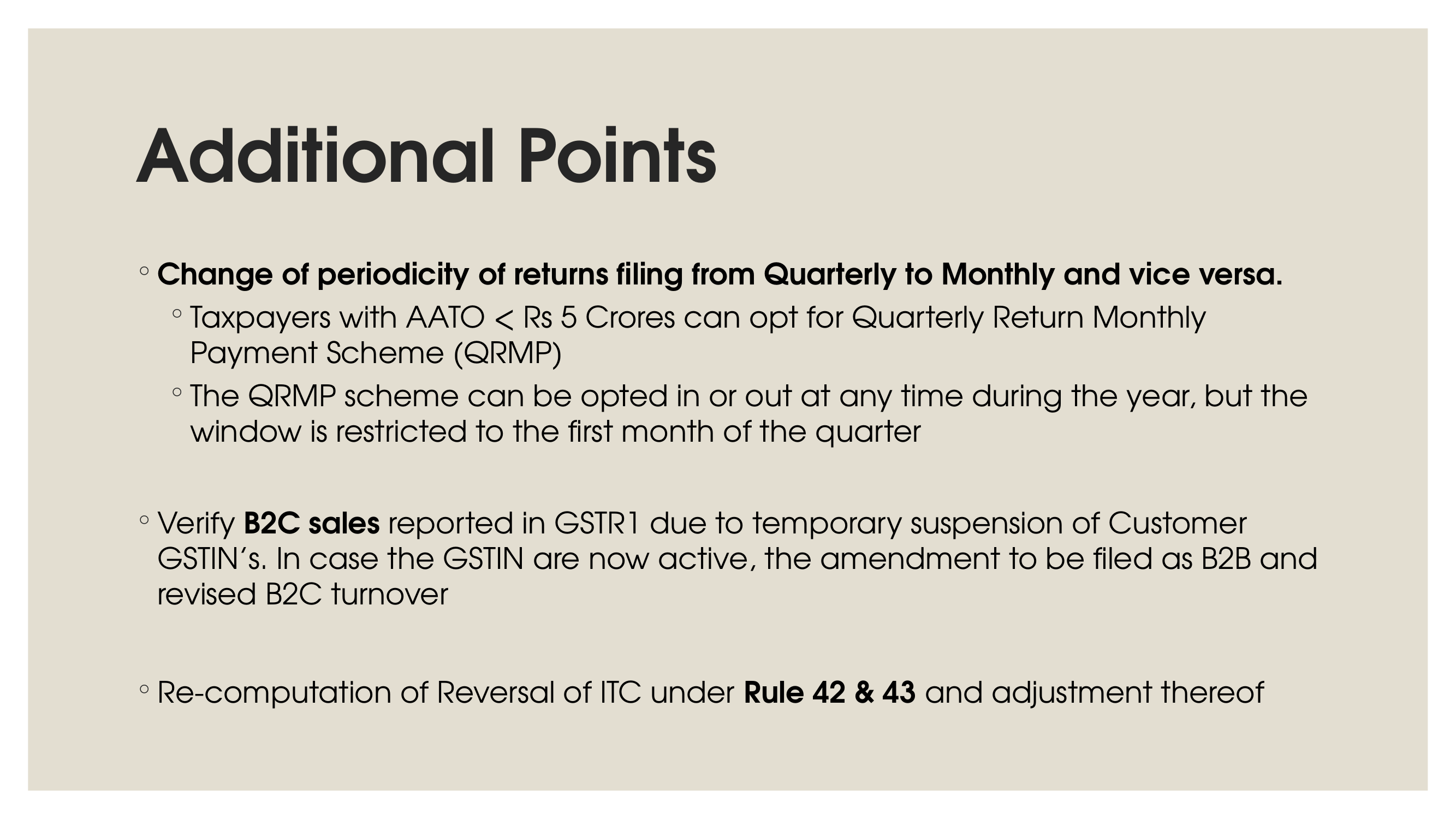

# Additional Points
Change of periodicity of returns filing from Quarterly to Monthly and vice versa.
Taxpayers with AATO < Rs 5 Crores can opt for Quarterly Return Monthly Payment Scheme (QRMP)
The QRMP scheme can be opted in or out at any time during the year, but the window is restricted to the first month of the quarter

Verify B2C sales reported in GSTR1 due to temporary suspension of Customer GSTIN’s. In case the GSTIN are now active, the amendment to be filed as B2B and revised B2C turnover

Re-computation of Reversal of ITC under Rule 42 & 43 and adjustment thereof